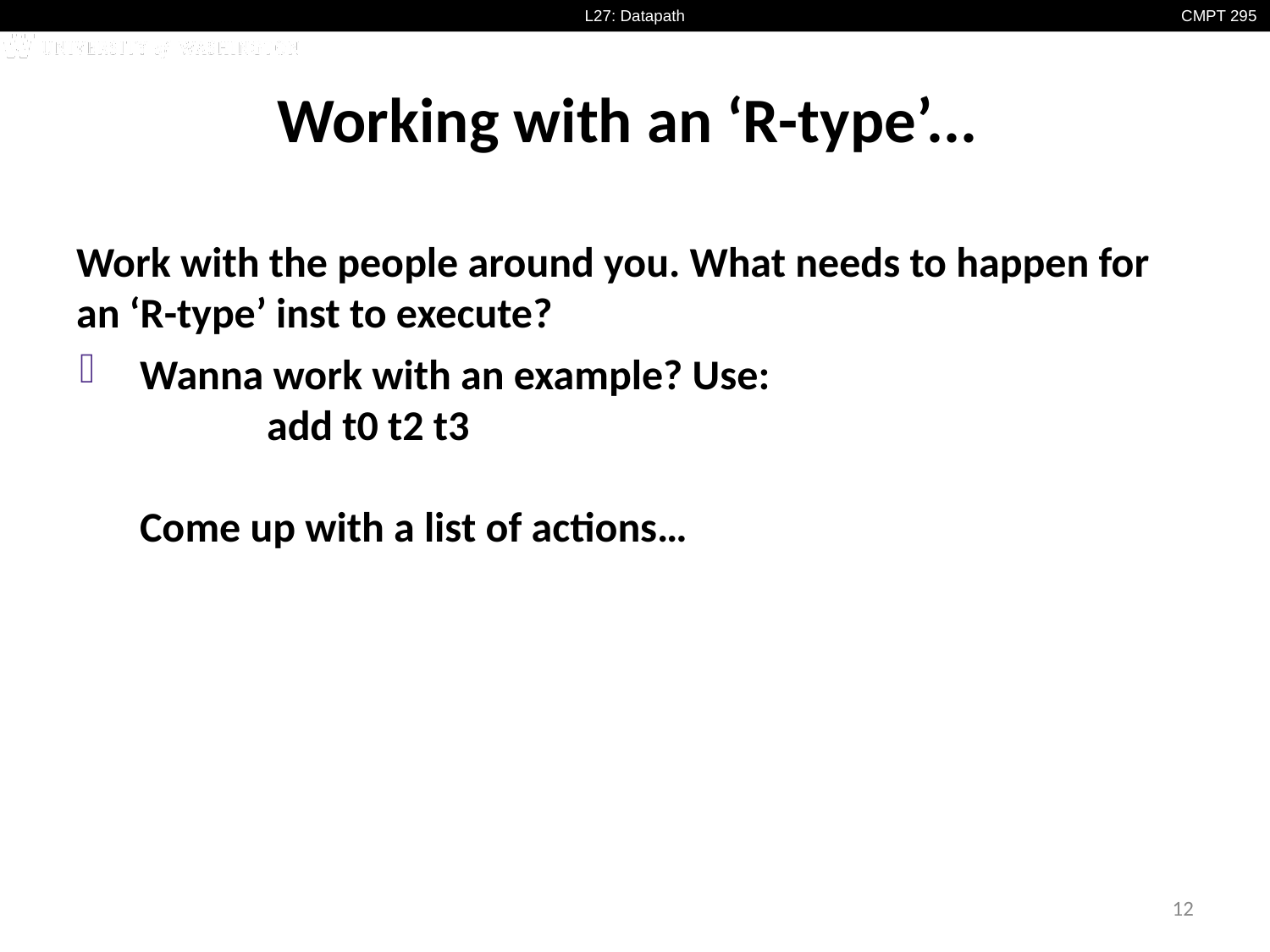

# Working with an ‘R-type’...
Work with the people around you. What needs to happen for an ‘R-type’ inst to execute?
Wanna work with an example? Use:
	add t0 t2 t3
Come up with a list of actions…
12